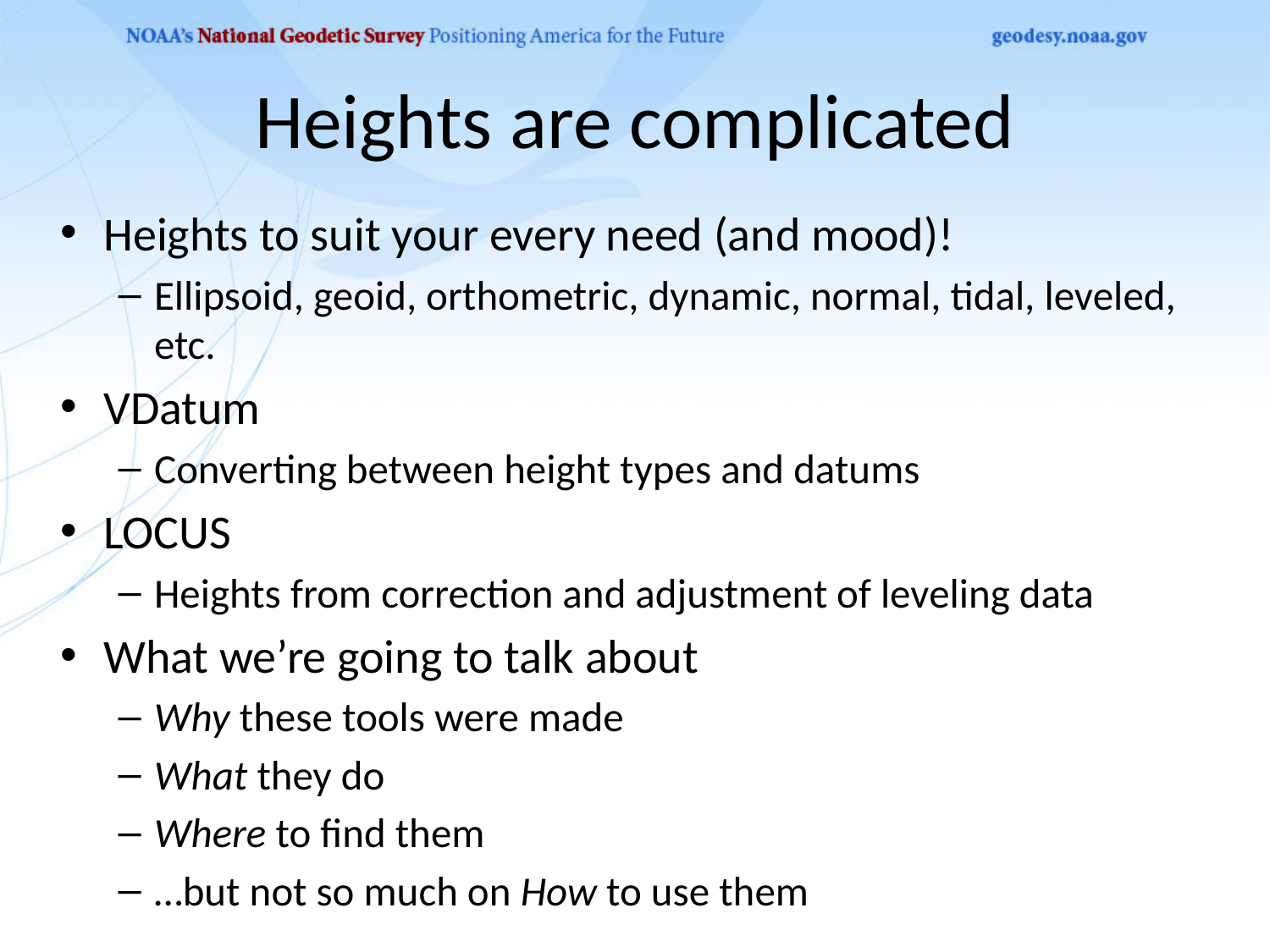

# Heights are complicated
Heights to suit your every need (and mood)!
Ellipsoid, geoid, orthometric, dynamic, normal, tidal, leveled, etc.
VDatum
Converting between height types and datums
LOCUS
Heights from correction and adjustment of leveling data
What we’re going to talk about
Why these tools were made
What they do
Where to find them
…but not so much on How to use them